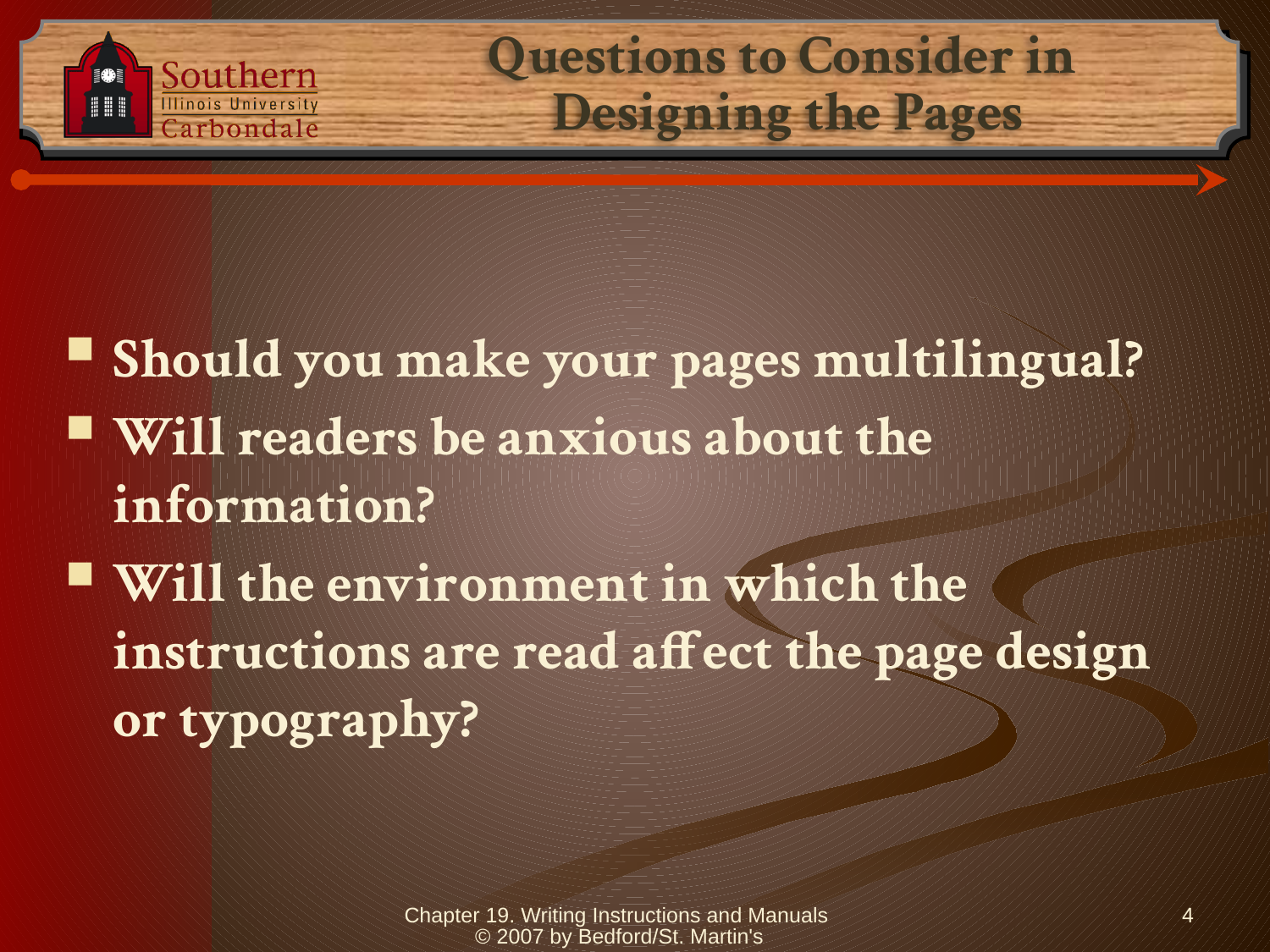

# Questions to Consider in Designing the Pages
Should you make your pages multilingual?
Will readers be anxious about the information?
Will the environment in which the instructions are read affect the page design or typography?
Chapter 19. Writing Instructions and Manuals                  © 2007 by Bedford/St. Martin's
4